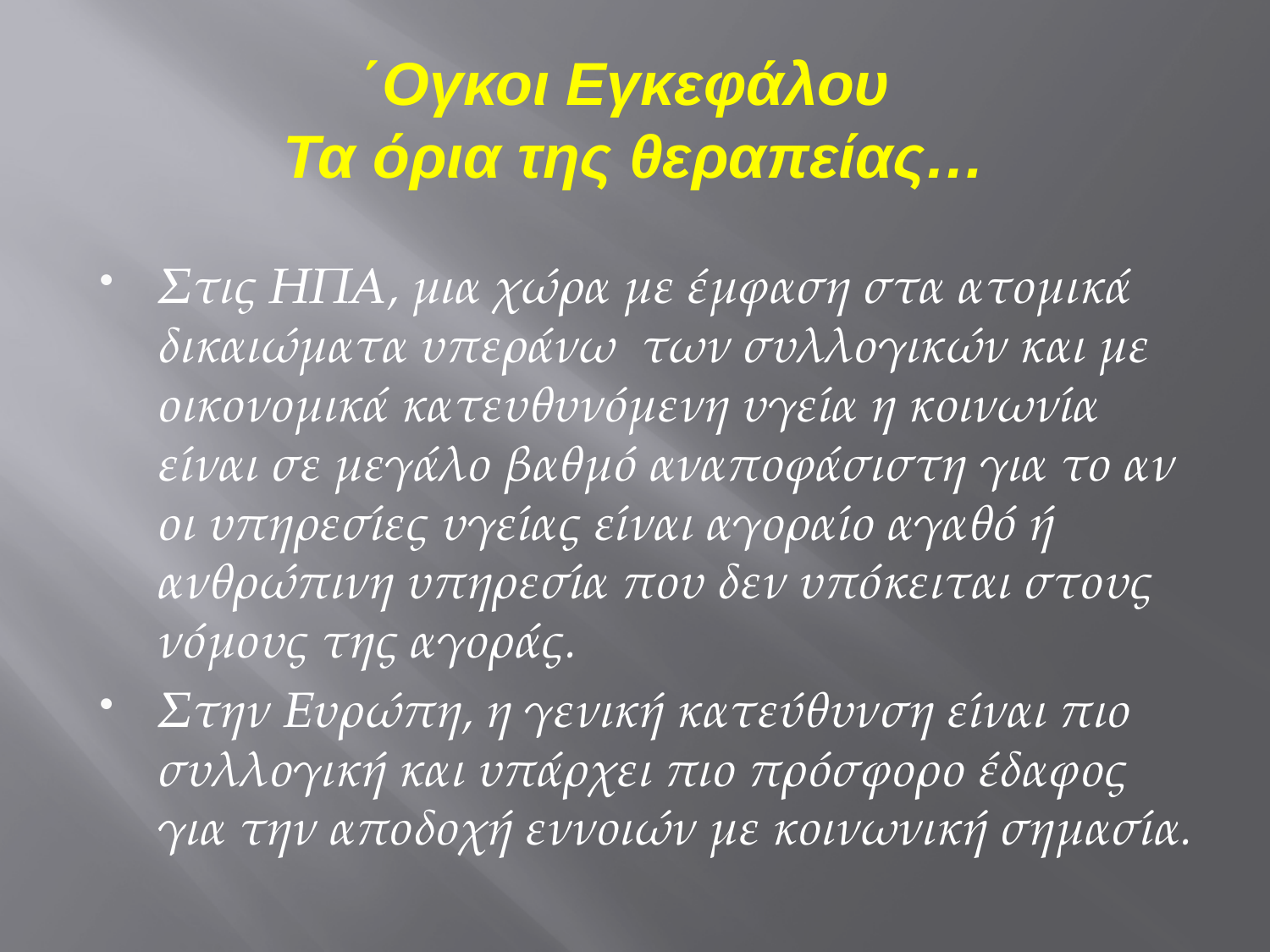

# ΄Ογκοι Εγκεφάλου Τα όρια της θεραπείας…
Στις ΗΠΑ, μια χώρα με έμφαση στα ατομικά
δικαιώματα υπεράνω  των συλλογικών και με οικονομικά κατευθυνόμενη υγεία η κοινωνία είναι σε μεγάλο βαθμό αναποφάσιστη για το αν οι υπηρεσίες υγείας είναι αγοραίο αγαθό ή ανθρώπινη υπηρεσία που δεν υπόκειται στους νόμους της αγοράς.
Στην Ευρώπη, η γενική κατεύθυνση είναι πιο
συλλογική και υπάρχει πιο πρόσφορο έδαφος για την αποδοχή εννοιών με κοινωνική σημασία.